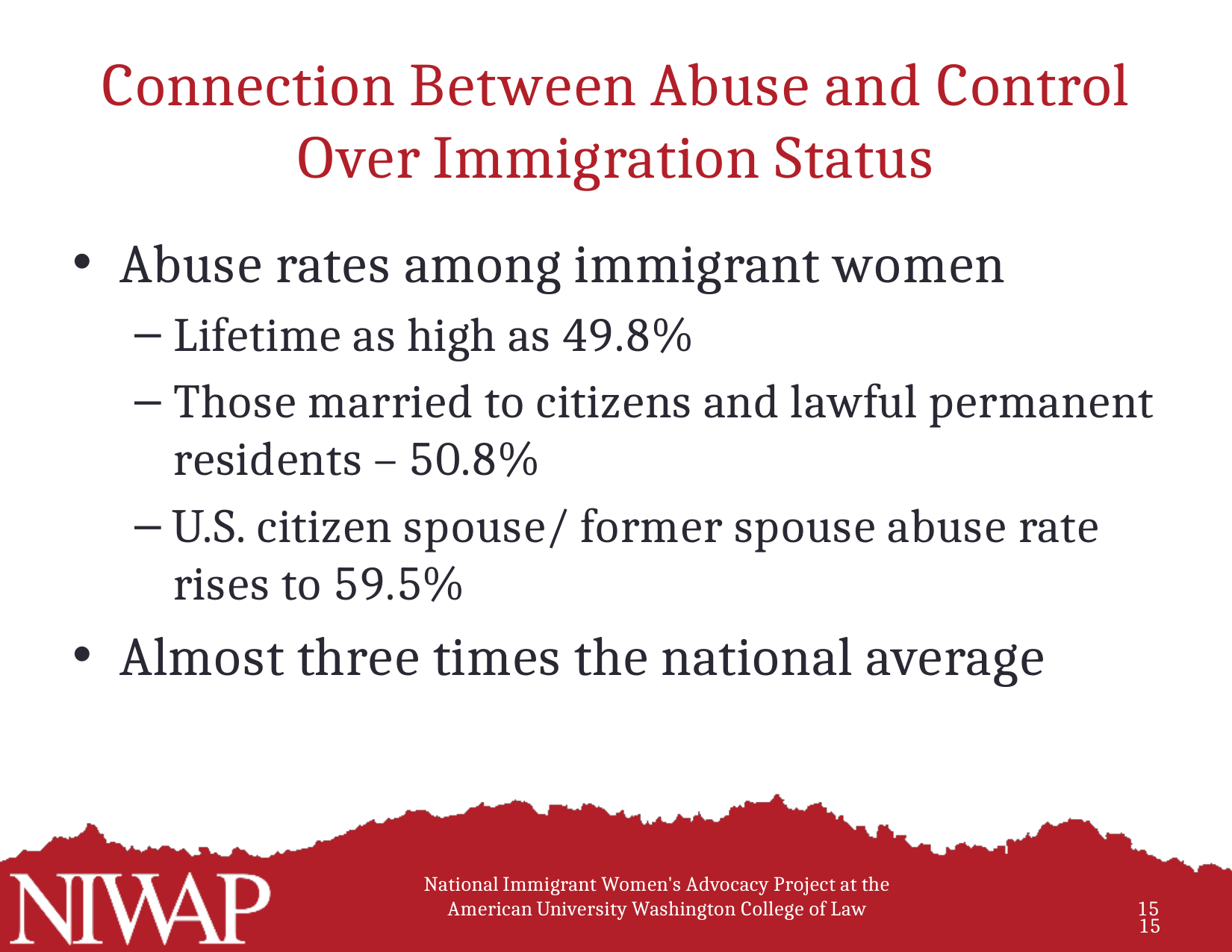

# Connection Between Abuse and Control Over Immigration Status
Abuse rates among immigrant women
Lifetime as high as 49.8%
Those married to citizens and lawful permanent residents – 50.8%
U.S. citizen spouse/ former spouse abuse rate rises to 59.5%
Almost three times the national average

		15
National Immigrant Women's Advocacy Project at the American University Washington College of Law
15